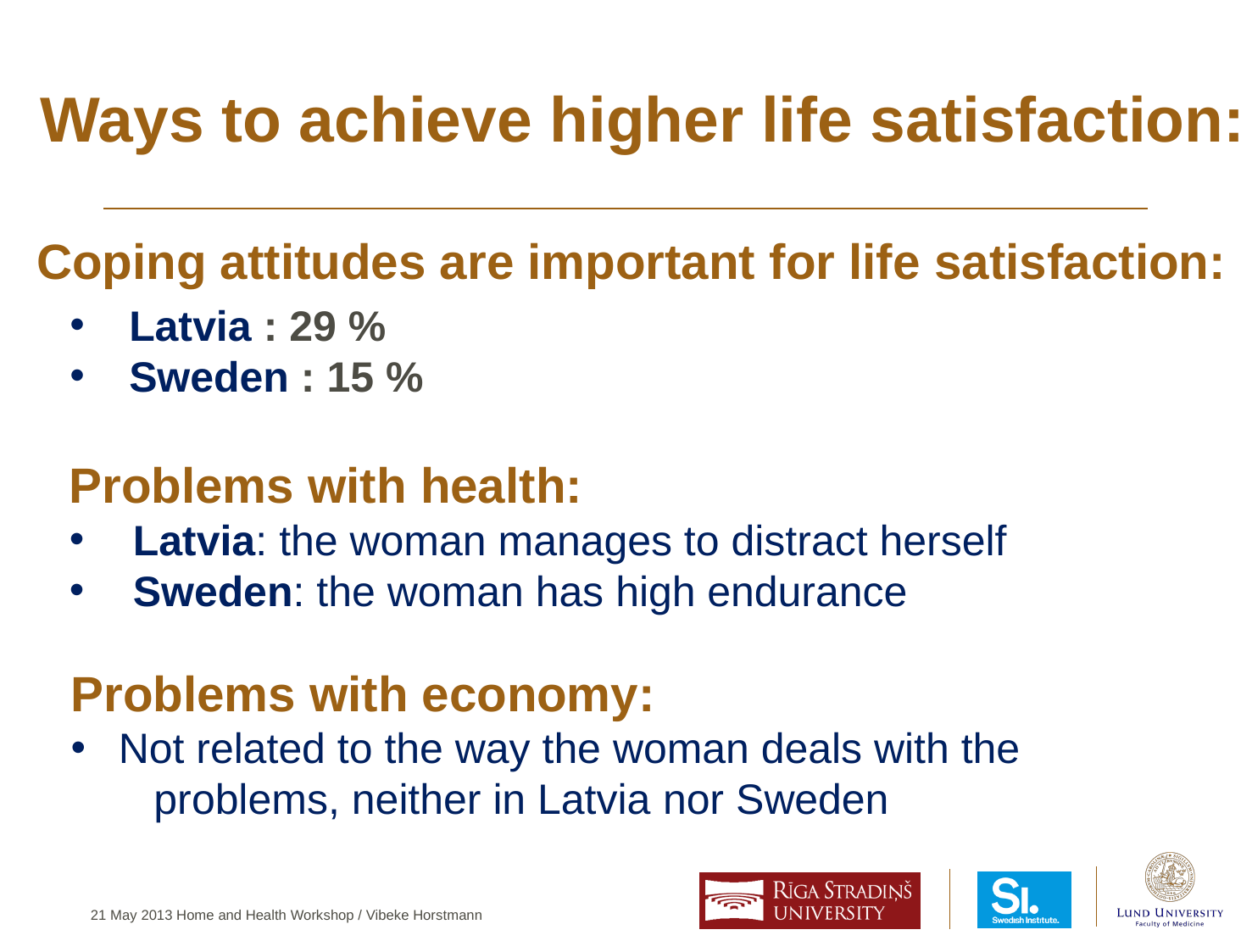

Ways to achieve higher life satisfaction:
Coping attitudes are important for life satisfaction:
   Latvia : 29 %
   Sweden : 15 %
Problems with health:
Latvia: the woman manages to distract herself
Sweden: the woman has high endurance
Problems with economy:
Not related to the way the woman deals with the          problems, neither in Latvia nor Sweden